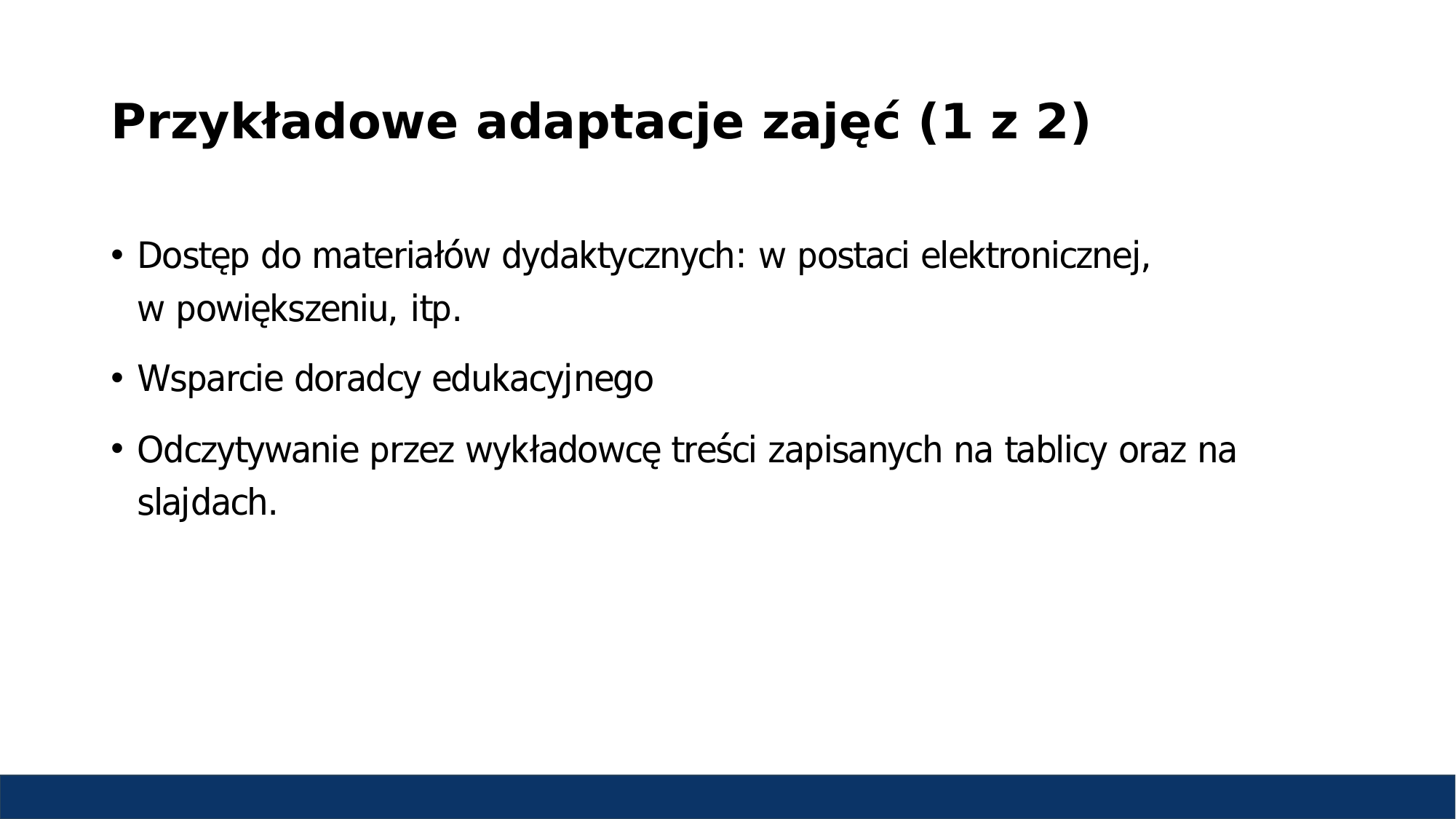

# Przykładowe adaptacje zajęć (1 z 2)
Dostęp do materiałów dydaktycznych: w postaci elektronicznej, w powiększeniu, itp.
Wsparcie doradcy edukacyjnego
Odczytywanie przez wykładowcę treści zapisanych na tablicy oraz na slajdach.